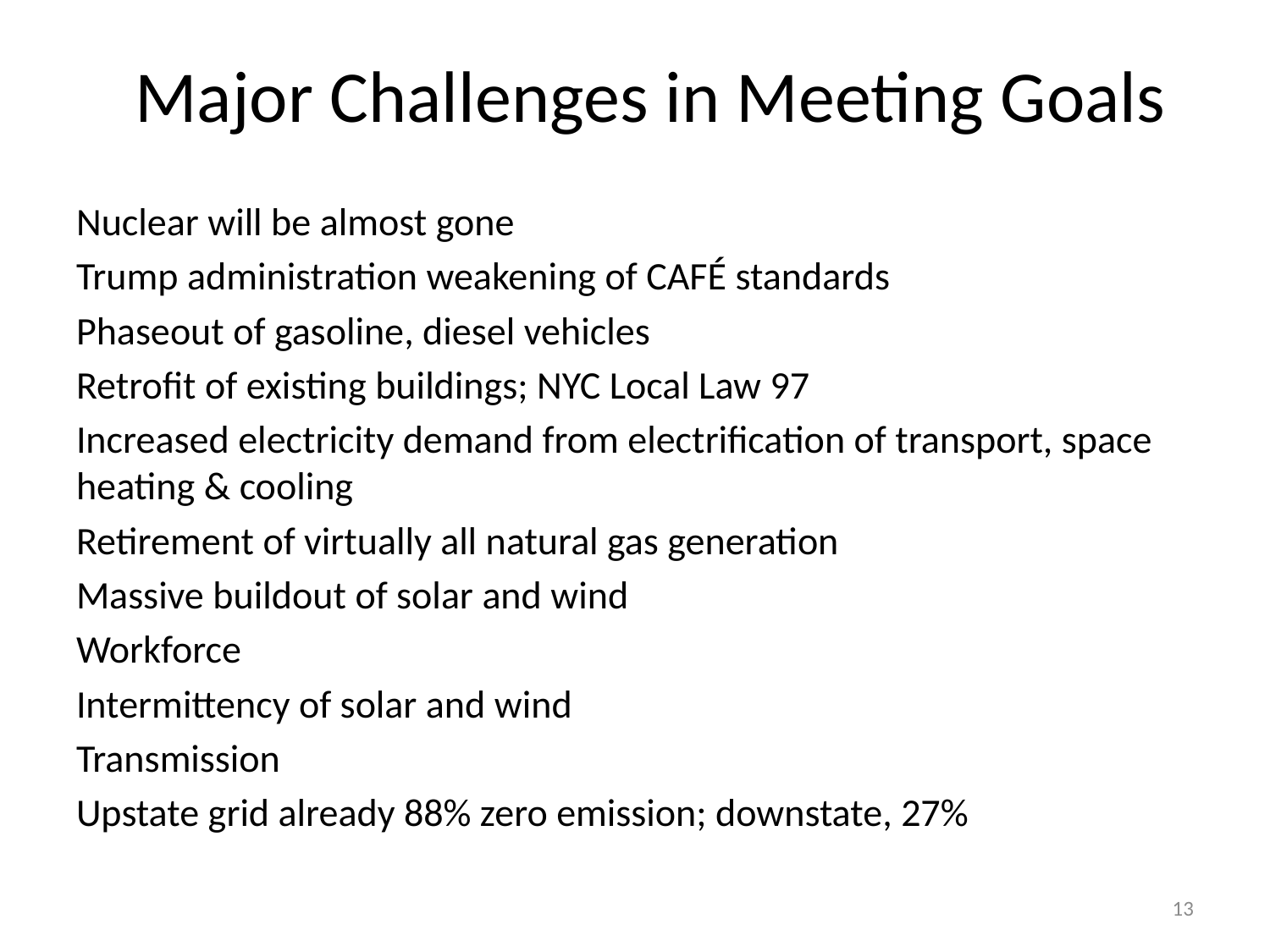

# Major Challenges in Meeting Goals
Nuclear will be almost gone
Trump administration weakening of CAFÉ standards
Phaseout of gasoline, diesel vehicles
Retrofit of existing buildings; NYC Local Law 97
Increased electricity demand from electrification of transport, space heating & cooling
Retirement of virtually all natural gas generation
Massive buildout of solar and wind
Workforce
Intermittency of solar and wind
Transmission
Upstate grid already 88% zero emission; downstate, 27%

13